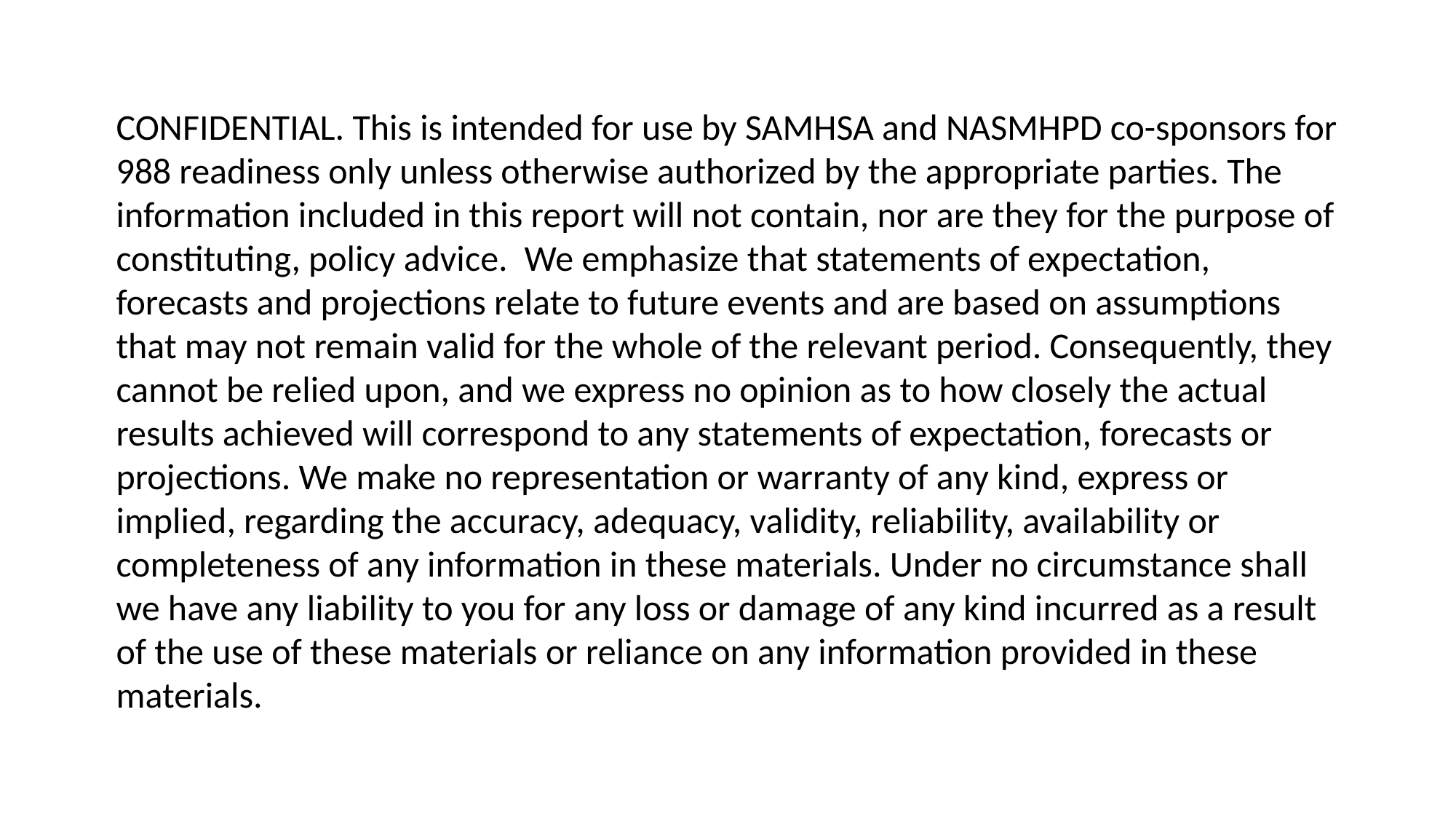

CONFIDENTIAL. This is intended for use by SAMHSA and NASMHPD co-sponsors for 988 readiness only unless otherwise authorized by the appropriate parties. The information included in this report will not contain, nor are they for the purpose of constituting, policy advice.  We emphasize that statements of expectation, forecasts and projections relate to future events and are based on assumptions that may not remain valid for the whole of the relevant period. Consequently, they cannot be relied upon, and we express no opinion as to how closely the actual results achieved will correspond to any statements of expectation, forecasts or projections. We make no representation or warranty of any kind, express or implied, regarding the accuracy, adequacy, validity, reliability, availability or completeness of any information in these materials. Under no circumstance shall we have any liability to you for any loss or damage of any kind incurred as a result of the use of these materials or reliance on any information provided in these materials.